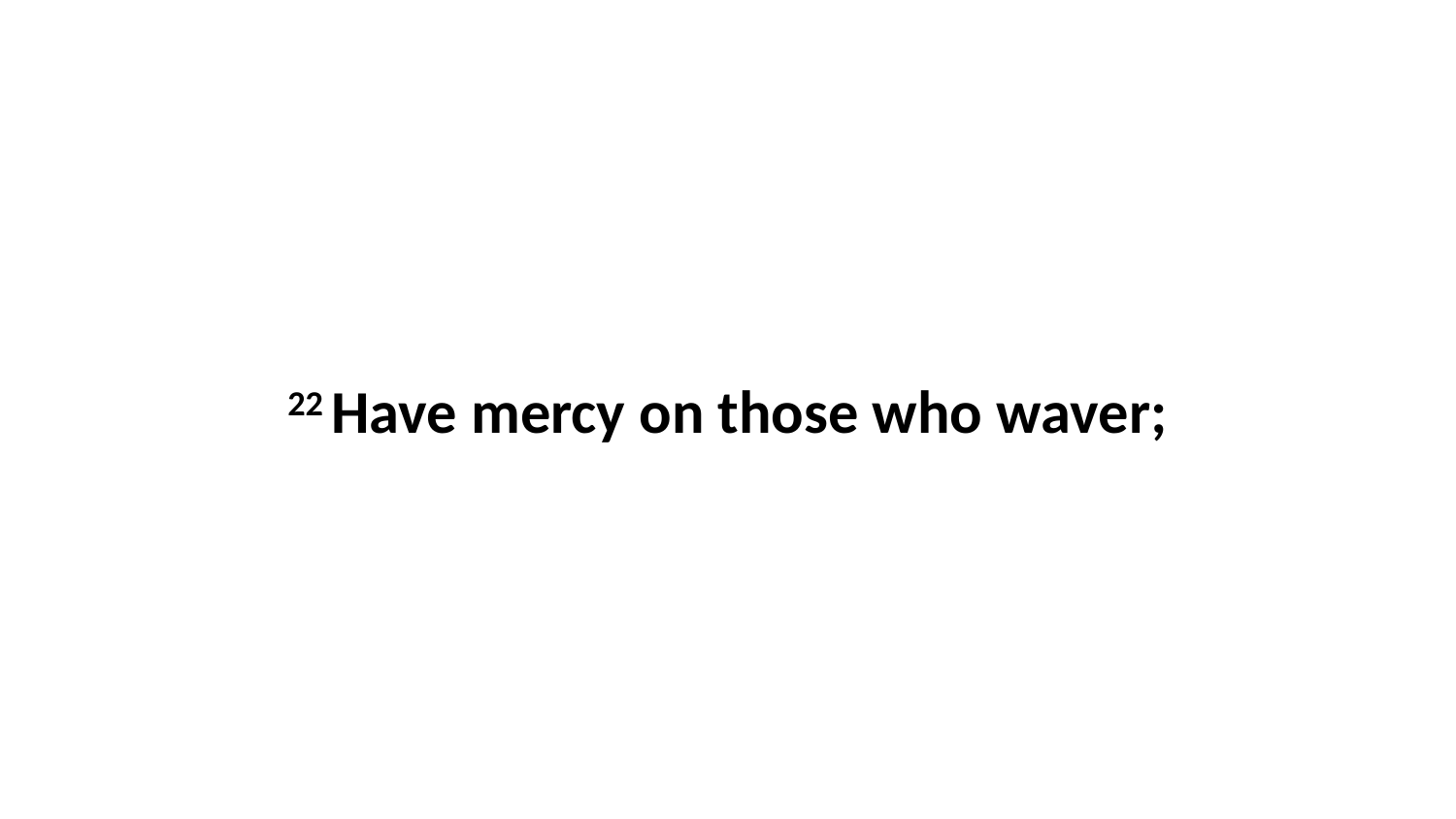

22 Have mercy on those who waver;